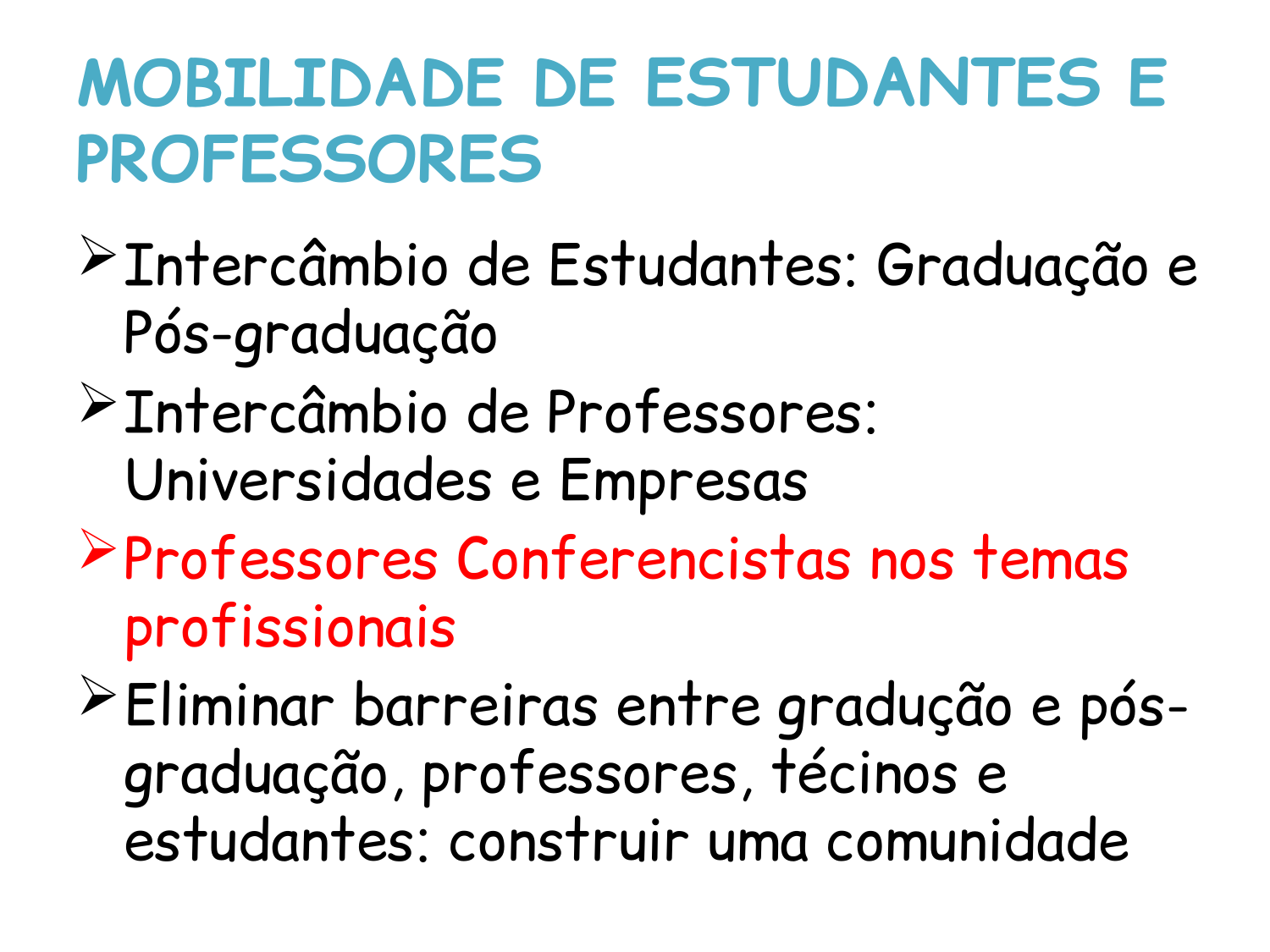

# MOBILIDADE DE ESTUDANTES E PROFESSORES
Intercâmbio de Estudantes: Graduação e Pós-graduação
Intercâmbio de Professores: Universidades e Empresas
Professores Conferencistas nos temas profissionais
Eliminar barreiras entre gradução e pós-graduação, professores, técinos e estudantes: construir uma comunidade